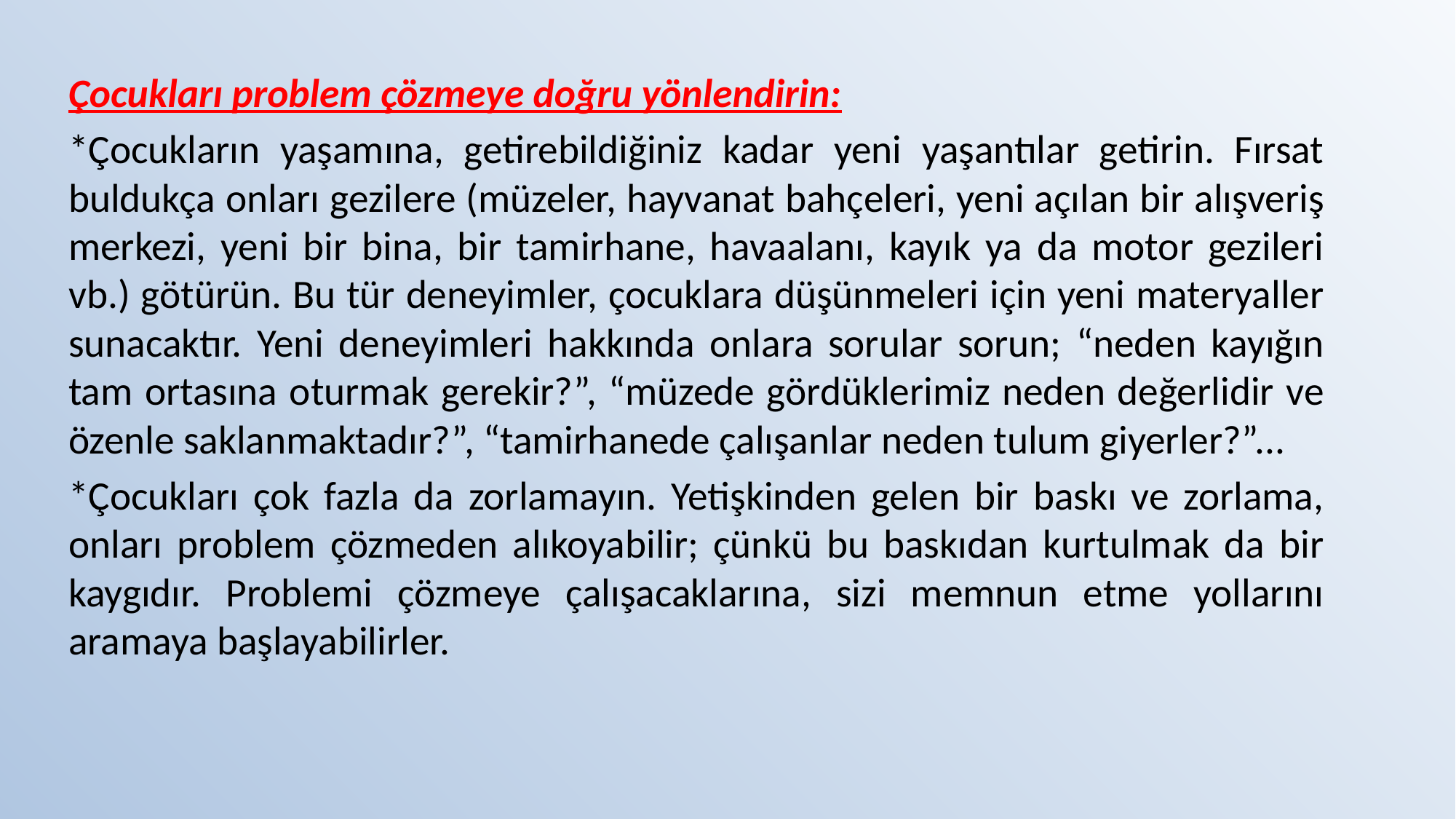

Çocukları problem çözmeye doğru yönlendirin:
*Çocukların yaşamına, getirebildiğiniz kadar yeni yaşantılar getirin. Fırsat buldukça onları gezilere (müzeler, hayvanat bahçeleri, yeni açılan bir alışveriş merkezi, yeni bir bina, bir tamirhane, havaalanı, kayık ya da motor gezileri vb.) götürün. Bu tür deneyimler, çocuklara düşünmeleri için yeni materyaller sunacaktır. Yeni deneyimleri hakkında onlara sorular sorun; “neden kayığın tam ortasına oturmak gerekir?”, “müzede gördüklerimiz neden değerlidir ve özenle saklanmaktadır?”, “tamirhanede çalışanlar neden tulum giyerler?”...
*Çocukları çok fazla da zorlamayın. Yetişkinden gelen bir baskı ve zorlama, onları problem çözmeden alıkoyabilir; çünkü bu baskıdan kurtulmak da bir kaygıdır. Problemi çözmeye çalışacaklarına, sizi memnun etme yollarını aramaya başlayabilirler.